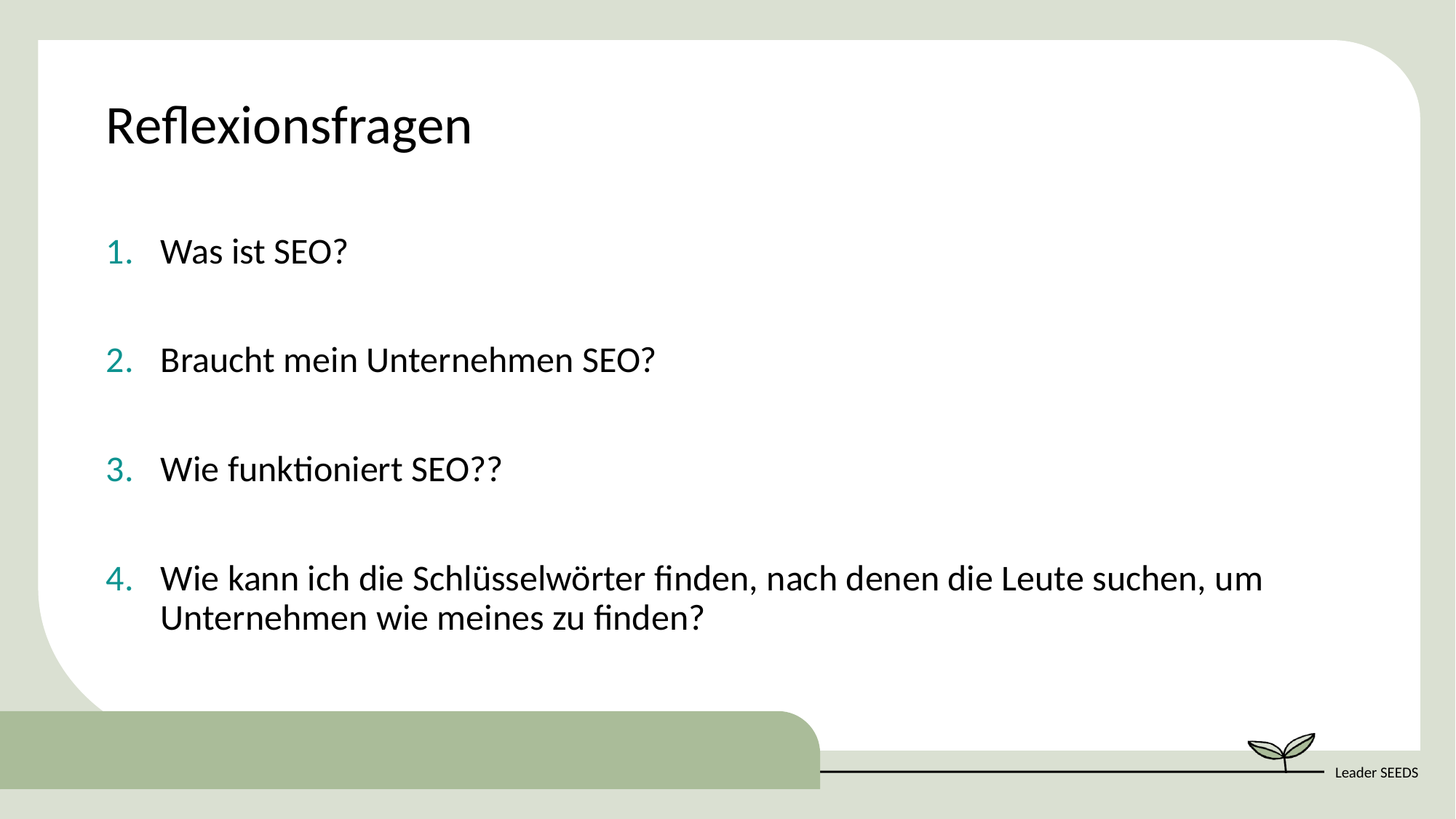

Reflexionsfragen
Was ist SEO?

Braucht mein Unternehmen SEO?

Wie funktioniert SEO??

Wie kann ich die Schlüsselwörter finden, nach denen die Leute suchen, um Unternehmen wie meines zu finden?